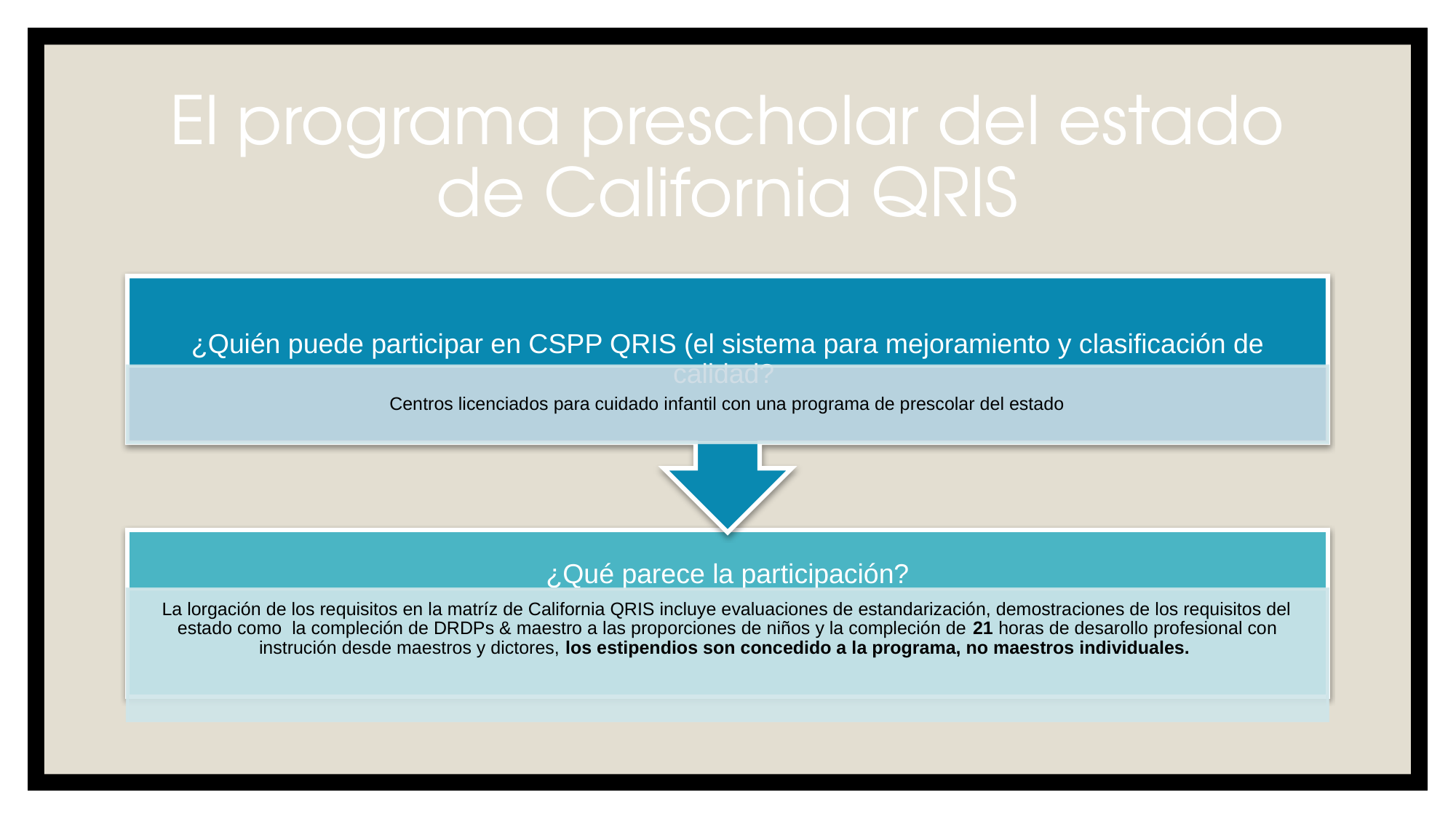

El programa prescholar del estado de California QRIS
¿Qué parece la participación?
La lorgación de los requisitos en la matríz de California QRIS incluye evaluaciones de estandarización, demostraciones de los requisitos del estado como  la compleción de DRDPs & maestro a las proporciones de niños y la compleción de 21 horas de desarollo profesional con instrución desde maestros y dictores, los estipendios son concedido a la programa, no maestros individuales.

¿Quién puede participar en CSPP QRIS (el sistema para mejoramiento y clasificación de calidad?
Centros licenciados para cuidado infantil con una programa de prescolar del estado